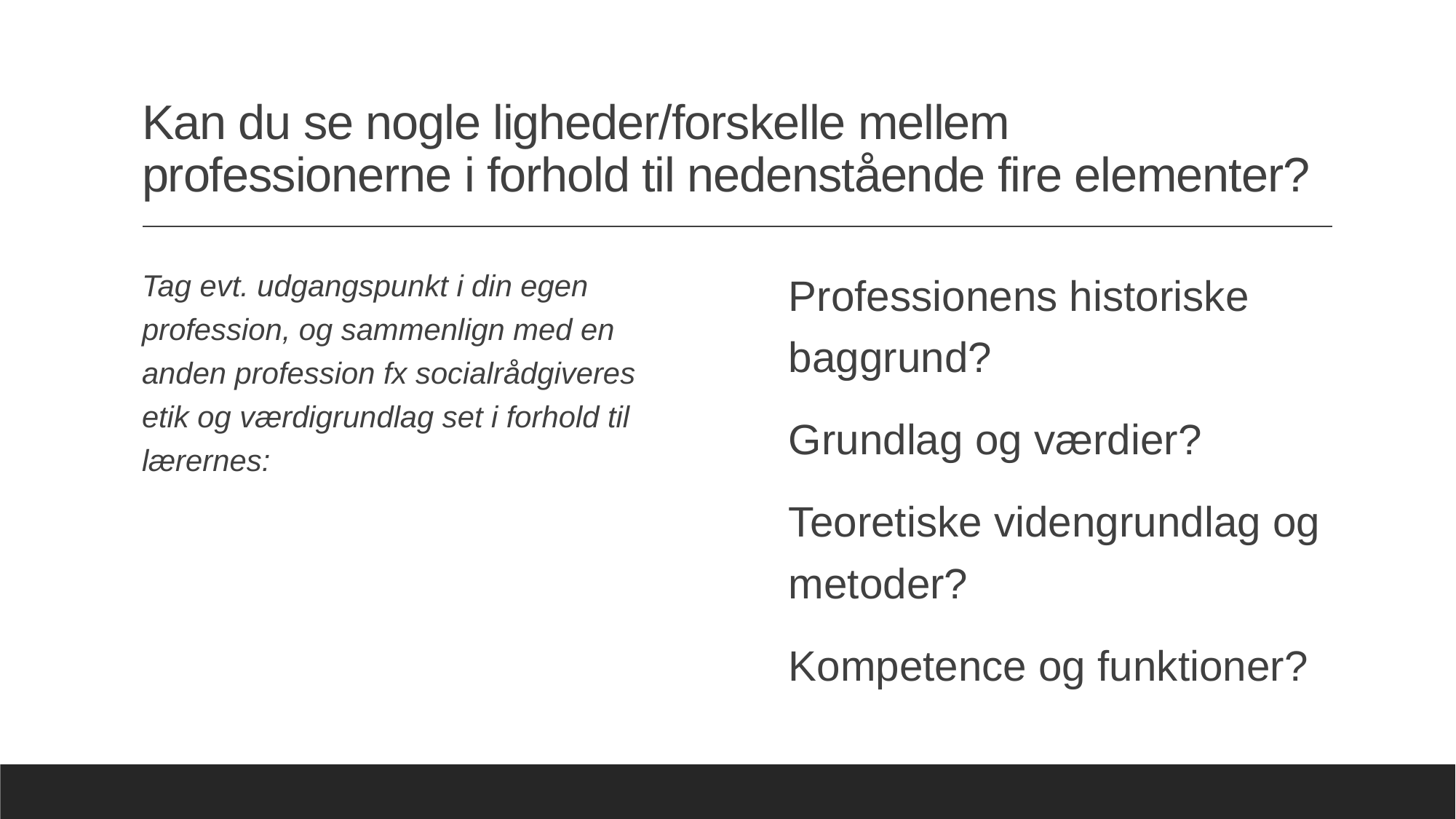

# Kan du se nogle ligheder/forskelle mellem professionerne i forhold til nedenstående fire elementer?
Tag evt. udgangspunkt i din egen profession, og sammenlign med en anden profession fx socialrådgiveres etik og værdigrundlag set i forhold til lærernes:
Professionens historiske baggrund?
Grundlag og værdier?
Teoretiske videngrundlag og metoder?
Kompetence og funktioner?